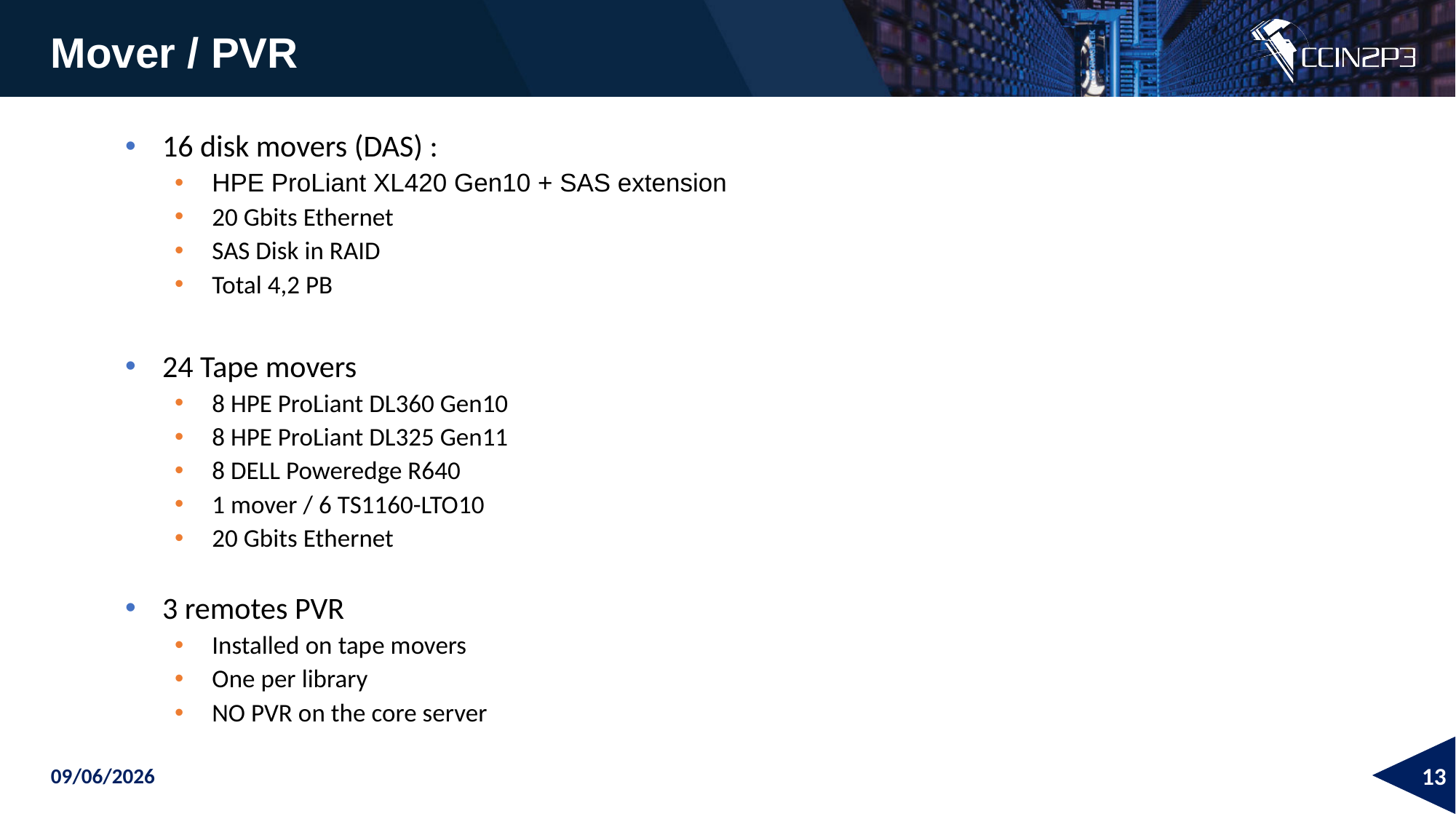

Mover / PVR
16 disk movers (DAS) :
HPE ProLiant XL420 Gen10 + SAS extension
20 Gbits Ethernet
SAS Disk in RAID
Total 4,2 PB

24 Tape movers
8 HPE ProLiant DL360 Gen10
8 HPE ProLiant DL325 Gen11
8 DELL Poweredge R640
1 mover / 6 TS1160-LTO10
20 Gbits Ethernet

3 remotes PVR
Installed on tape movers
One per library
NO PVR on the core server

09/06/2026

13